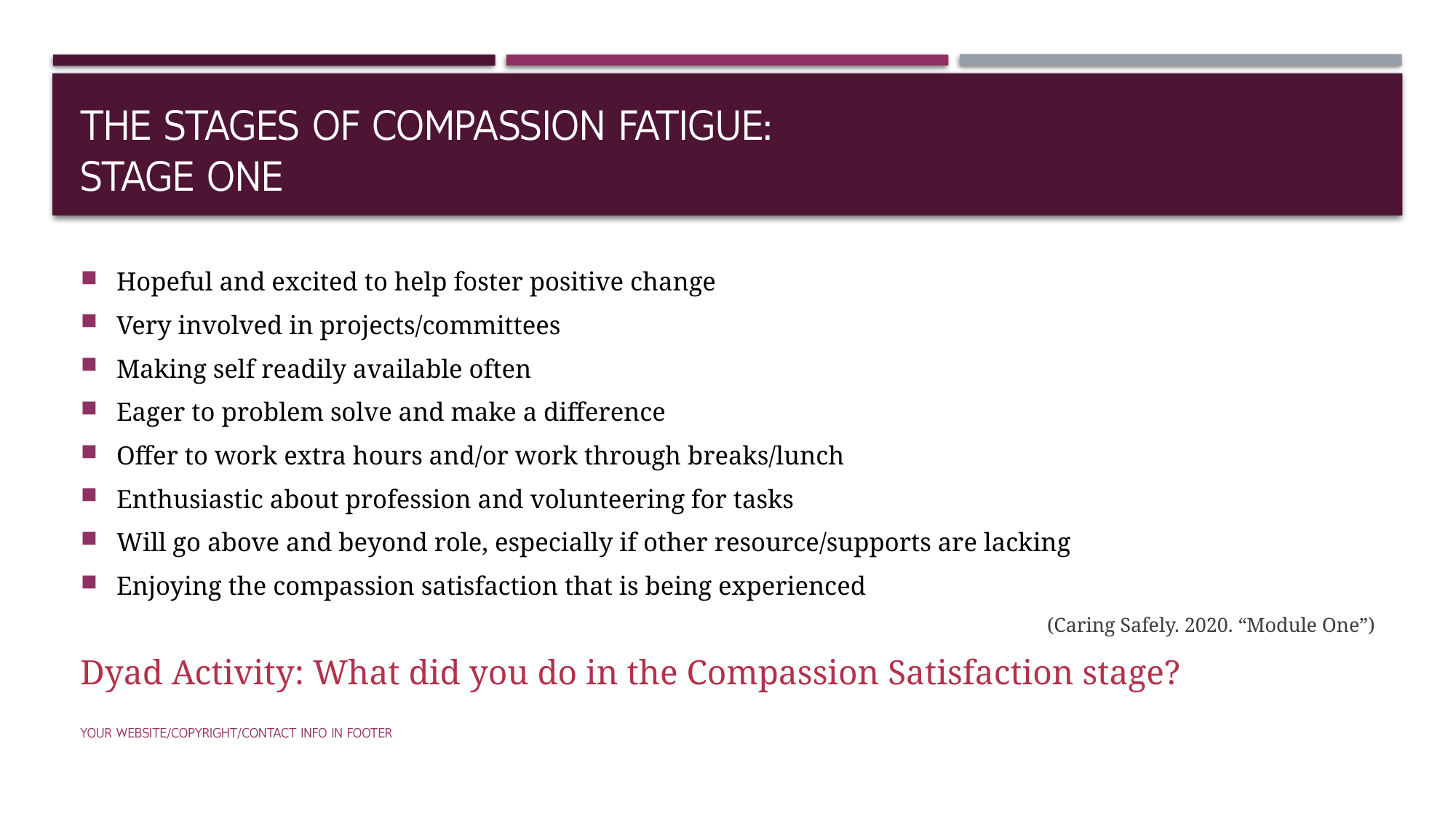

# The Stages of Compassion Fatigue: Stage One
Hopeful and excited to help foster positive change
Very involved in projects/committees
Making self readily available often
Eager to problem solve and make a difference
Offer to work extra hours and/or work through breaks/lunch
Enthusiastic about profession and volunteering for tasks
Will go above and beyond role, especially if other resource/supports are lacking
Enjoying the compassion satisfaction that is being experienced
(Caring Safely. 2020. “Module One”)
Dyad Activity: What did you do in the Compassion Satisfaction stage?

Your Website/Copyright/Contact Info in Footer